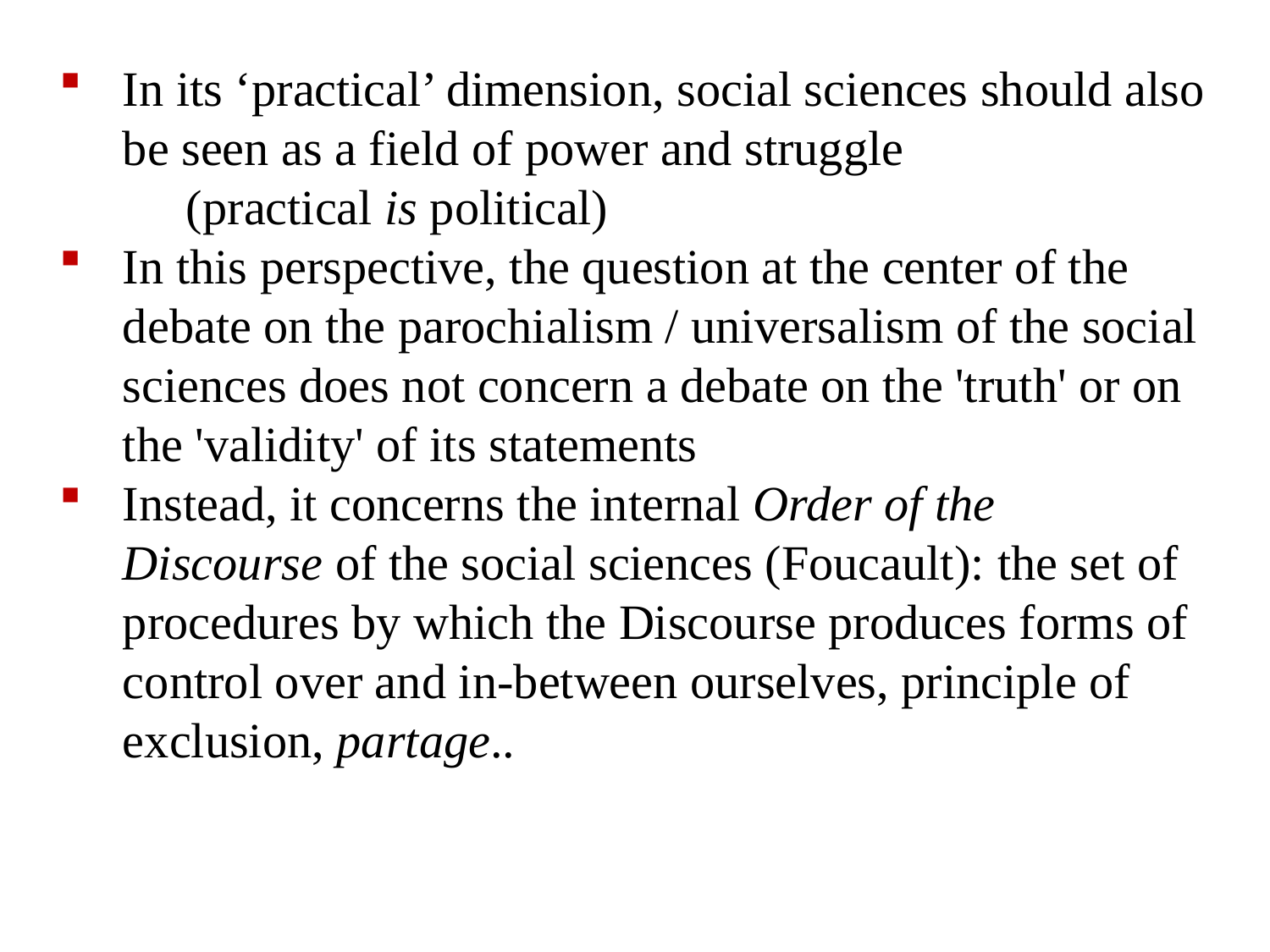

In its ‘practical’ dimension, social sciences should also be seen as a field of power and struggle
	(practical is political)
In this perspective, the question at the center of the debate on the parochialism / universalism of the social sciences does not concern a debate on the 'truth' or on the 'validity' of its statements
Instead, it concerns the internal Order of the Discourse of the social sciences (Foucault): the set of procedures by which the Discourse produces forms of control over and in-between ourselves, principle of exclusion, partage..